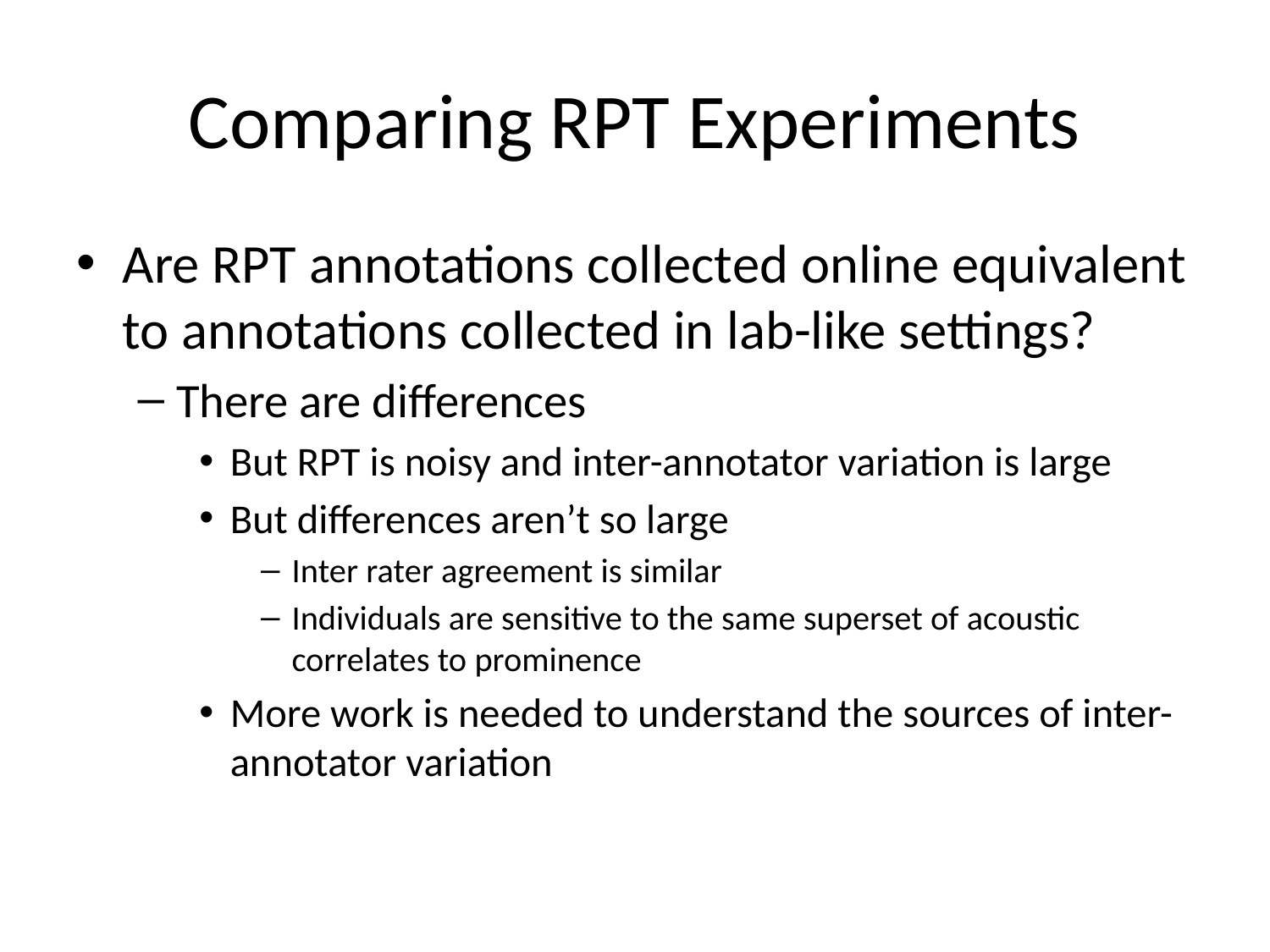

# Comparing RPT Experiments
Are RPT annotations collected online equivalent to annotations collected in lab-like settings?
There are differences
But RPT is noisy and inter-annotator variation is large
But differences aren’t so large
Inter rater agreement is similar
Individuals are sensitive to the same superset of acoustic correlates to prominence
More work is needed to understand the sources of inter-annotator variation